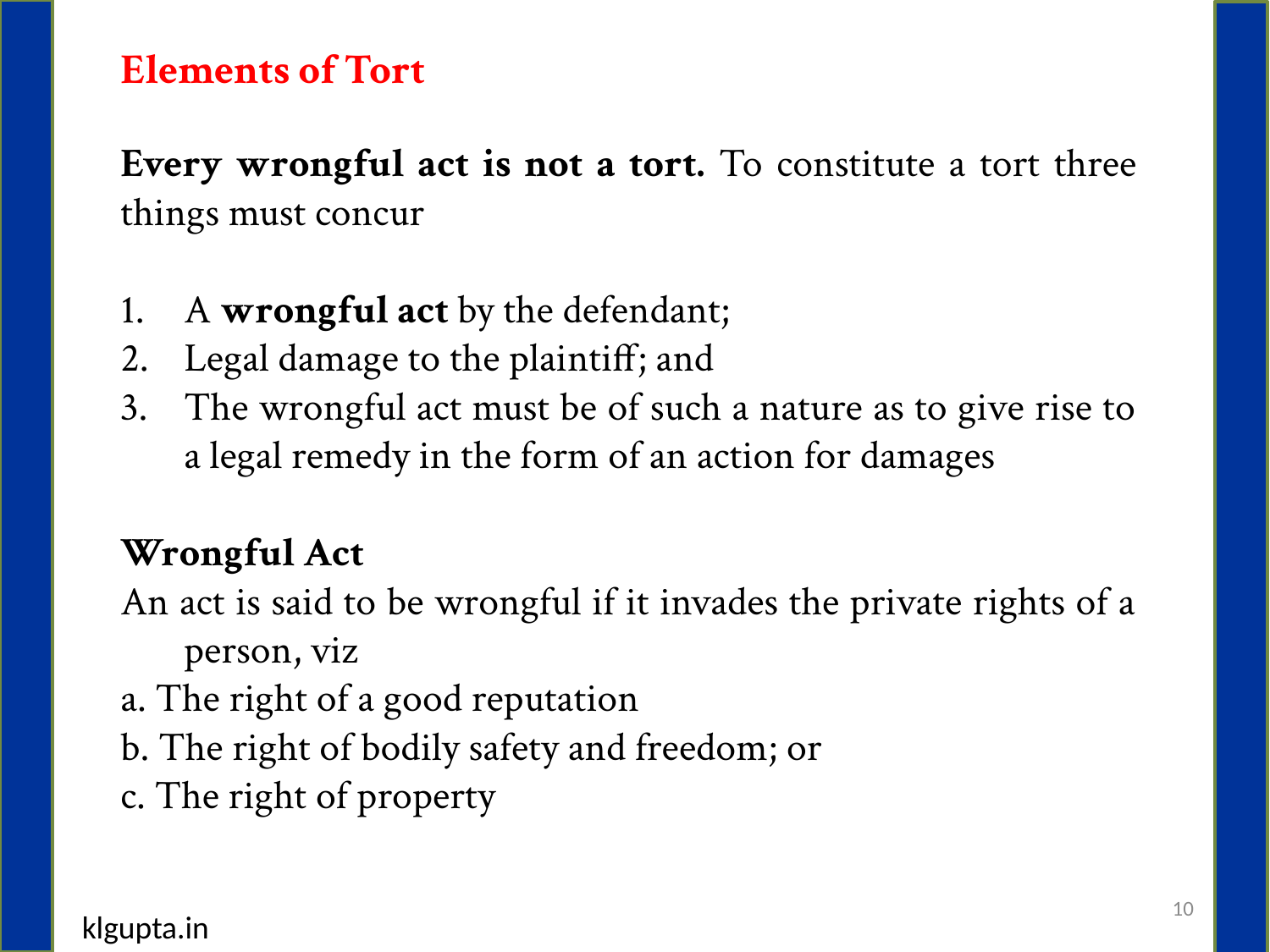

Elements of Tort
Every wrongful act is not a tort. To constitute a tort three things must concur

A wrongful act by the defendant;
Legal damage to the plaintiff; and
The wrongful act must be of such a nature as to give rise to a legal remedy in the form of an action for damages

Wrongful Act
An act is said to be wrongful if it invades the private rights of a person, viz
a. The right of a good reputation
b. The right of bodily safety and freedom; or
c. The right of property
10
klgupta.in